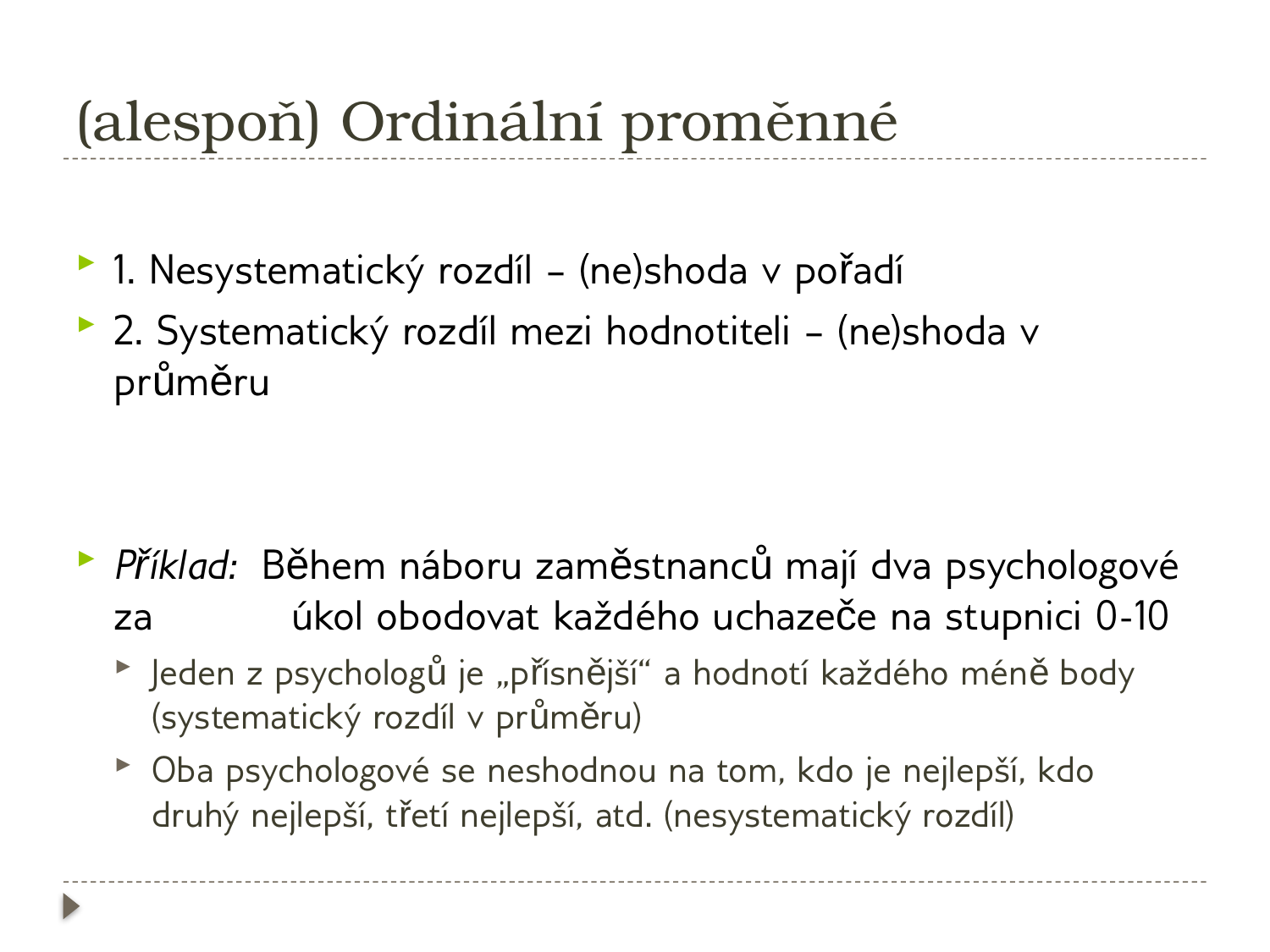

# (alespoň) Ordinální proměnné

1. Nesystematický rozdíl – (ne)shoda v pořadí
2. Systematický rozdíl mezi hodnotiteli – (ne)shoda v průměru

Příklad:  Během náboru zaměstnanců mají dva psychologové za 	    úkol obodovat každého uchazeče na stupnici 0-10
Jeden z psychologů je „přísnější“ a hodnotí každého méně body
(systematický rozdíl v průměru)
Oba psychologové se neshodnou na tom, kdo je nejlepší, kdo druhý nejlepší, třetí nejlepší, atd. (nesystematický rozdíl)